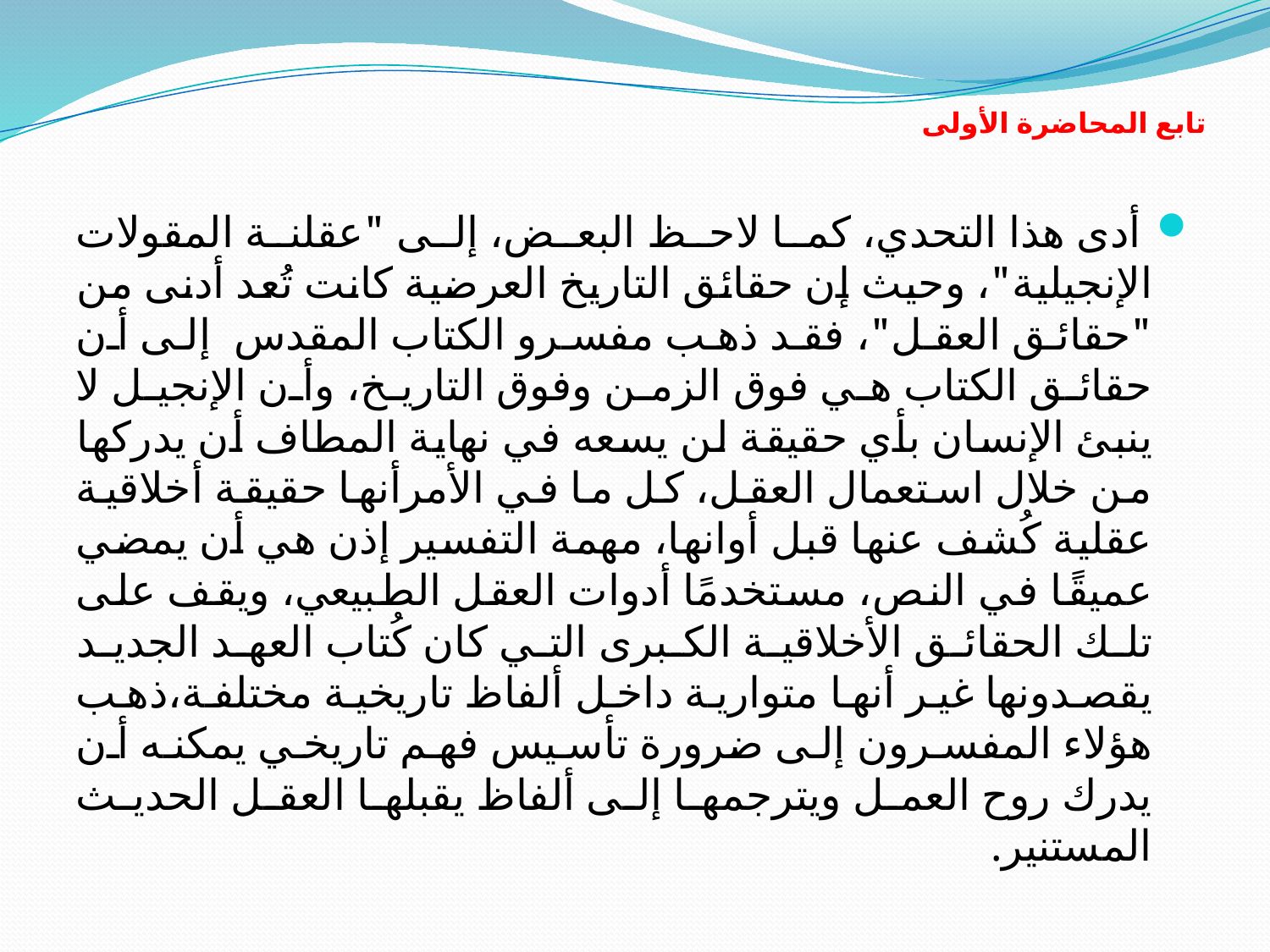

# تابع المحاضرة الأولى
 أدى هذا التحدي، كما لاحظ البعض، إلى "عقلنة المقولات الإنجيلية"، وحيث إن حقائق التاريخ العرضية كانت تُعد أدنى من "حقائق العقل"، فقد ذهب مفسرو الكتاب المقدس  إلى أن حقائق الكتاب هي فوق الزمن وفوق التاريخ، وأن الإنجيل لا ينبئ الإنسان بأي حقيقة لن يسعه في نهاية المطاف أن يدركها من خلال استعمال العقل، كل ما في الأمرأنها حقيقة أخلاقية عقلية كُشف عنها قبل أوانها، مهمة التفسير إذن هي أن يمضي عميقًا في النص، مستخدمًا أدوات العقل الطبيعي، ويقف على تلك الحقائق الأخلاقية الكبرى التي كان كُتاب العهد الجديد يقصدونها غير أنها متوارية داخل ألفاظ تاريخية مختلفة،ذهب هؤلاء المفسرون إلى ضرورة تأسيس فهم تاريخي يمكنه أن يدرك روح العمل ويترجمها إلى ألفاظ يقبلها العقل الحديث المستنير.